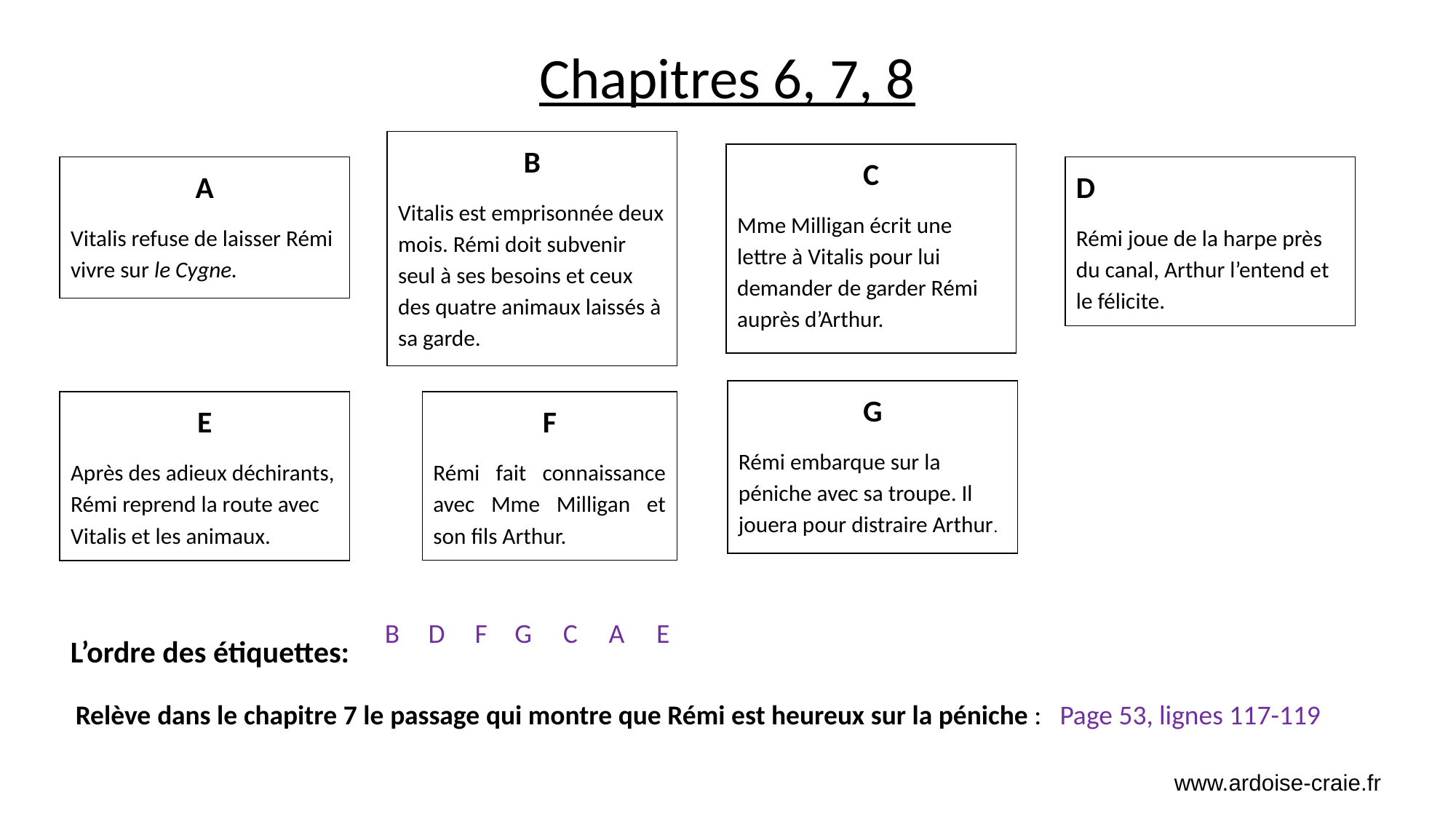

# Chapitres 6, 7, 8
B
Vitalis est emprisonnée deux mois. Rémi doit subvenir seul à ses besoins et ceux des quatre animaux laissés à sa garde.
C
Mme Milligan écrit une lettre à Vitalis pour lui demander de garder Rémi auprès d’Arthur.
A
Vitalis refuse de laisser Rémi vivre sur le Cygne.
D
Rémi joue de la harpe près du canal, Arthur l’entend et le félicite.
G
Rémi embarque sur la péniche avec sa troupe. Il jouera pour distraire Arthur.
E
Après des adieux déchirants, Rémi reprend la route avec Vitalis et les animaux.
F
Rémi fait connaissance avec Mme Milligan et son fils Arthur.
L’ordre des étiquettes:
B
D
F
G
C
A
E
Relève dans le chapitre 7 le passage qui montre que Rémi est heureux sur la péniche :
Page 53, lignes 117-119
www.ardoise-craie.fr